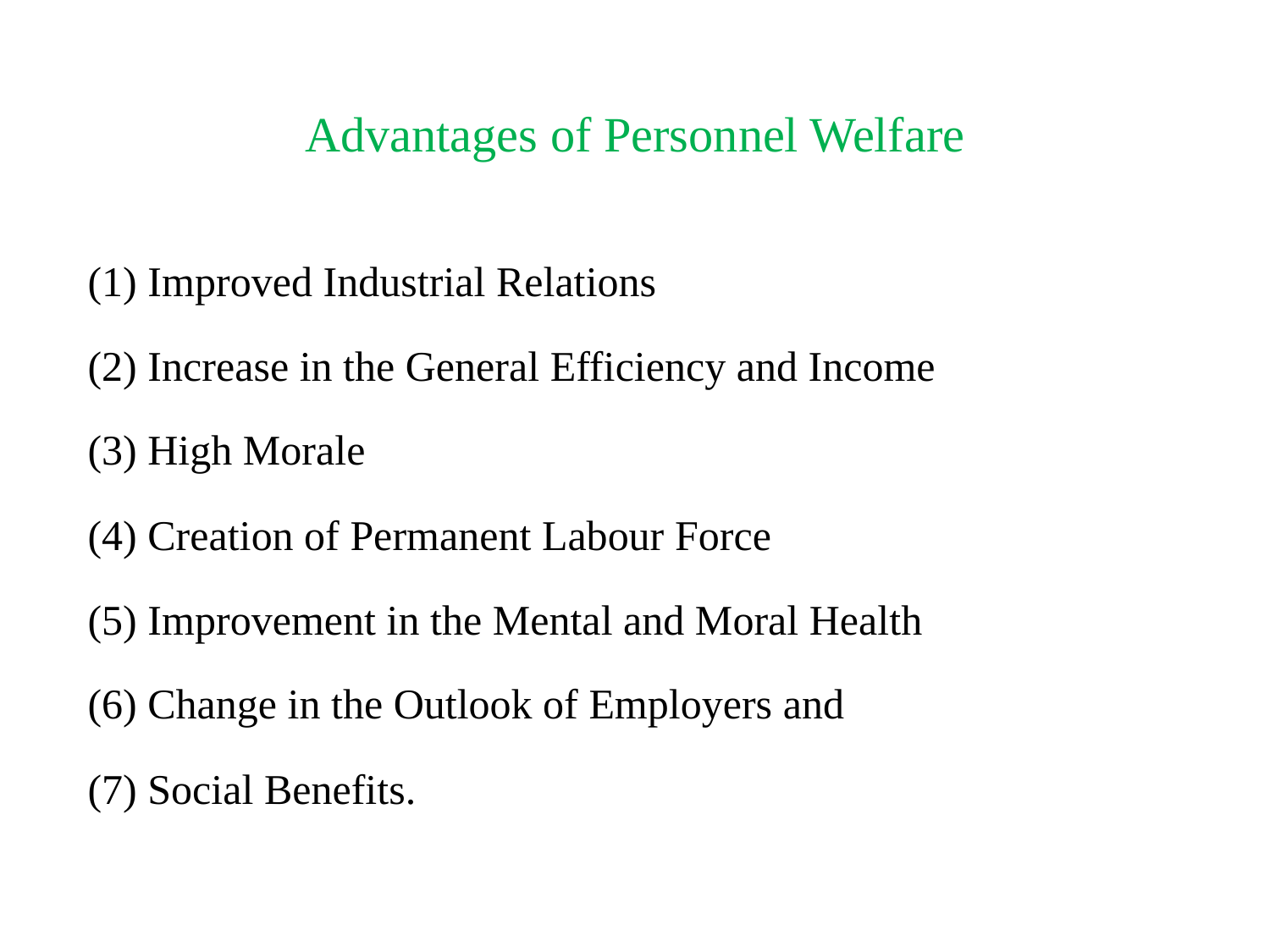

# Advantages of Personnel Welfare
(1) Improved Industrial Relations
(2) Increase in the General Efficiency and Income
(3) High Morale
(4) Creation of Permanent Labour Force
(5) Improvement in the Mental and Moral Health
(6) Change in the Outlook of Employers and
(7) Social Benefits.